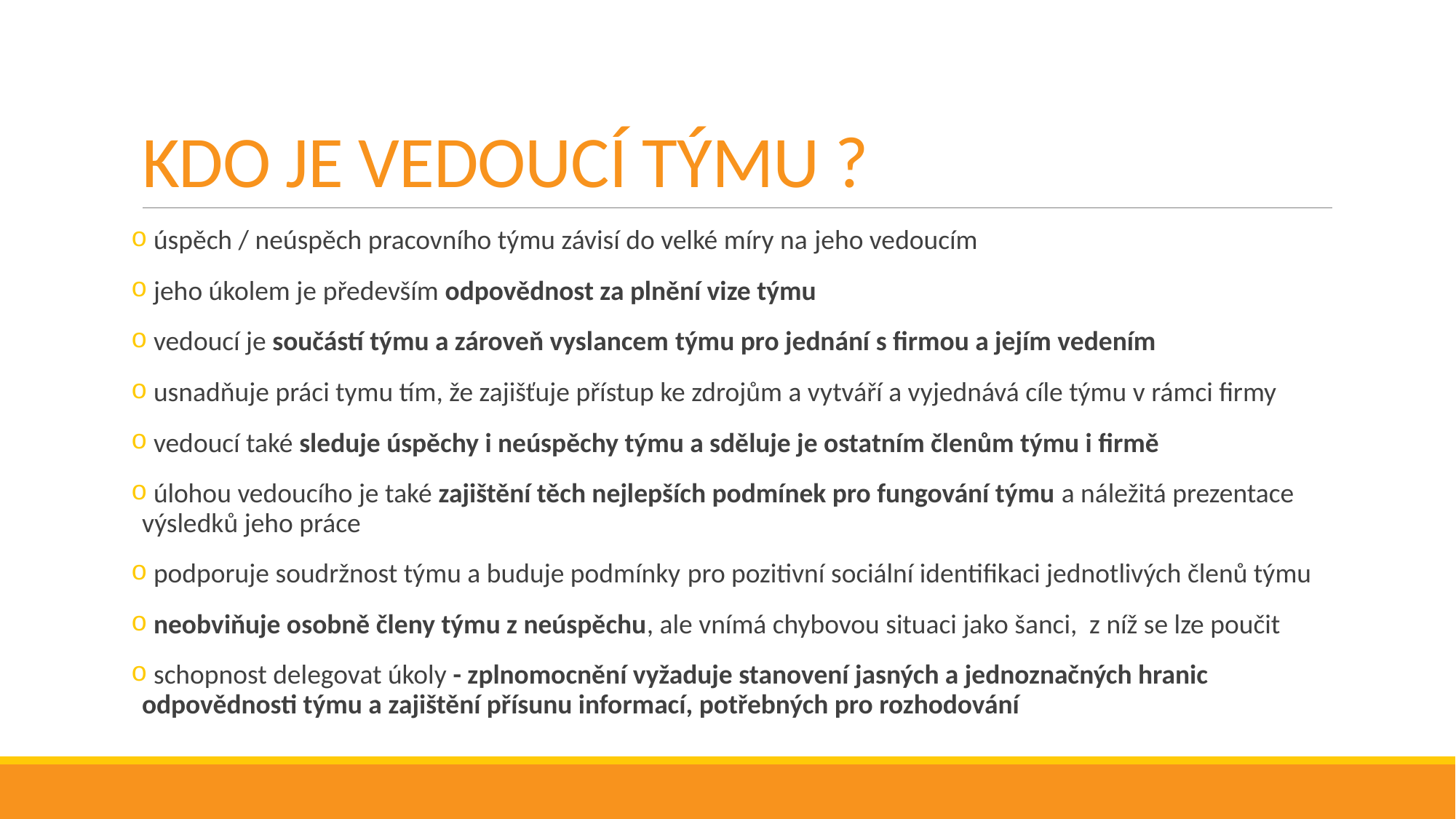

# KDO JE VEDOUCÍ TÝMU ?
 úspěch / neúspěch pracovního týmu závisí do velké míry na jeho vedoucím
 jeho úkolem je především odpovědnost za plnění vize týmu
 vedoucí je součástí týmu a zároveň vyslancem týmu pro jednání s firmou a jejím vedením
 usnadňuje práci tymu tím, že zajišťuje přístup ke zdrojům a vytváří a vyjednává cíle týmu v rámci firmy
 vedoucí také sleduje úspěchy i neúspěchy týmu a sděluje je ostatním členům týmu i firmě
 úlohou vedoucího je také zajištění těch nejlepších podmínek pro fungování týmu a náležitá prezentace výsledků jeho práce
 podporuje soudržnost týmu a buduje podmínky pro pozitivní sociální identifikaci jednotlivých členů týmu
 neobviňuje osobně členy týmu z neúspěchu, ale vnímá chybovou situaci jako šanci,  z níž se lze poučit
 schopnost delegovat úkoly - zplnomocnění vyžaduje stanovení jasných a jednoznačných hranic odpovědnosti týmu a zajištění přísunu informací, potřebných pro rozhodování